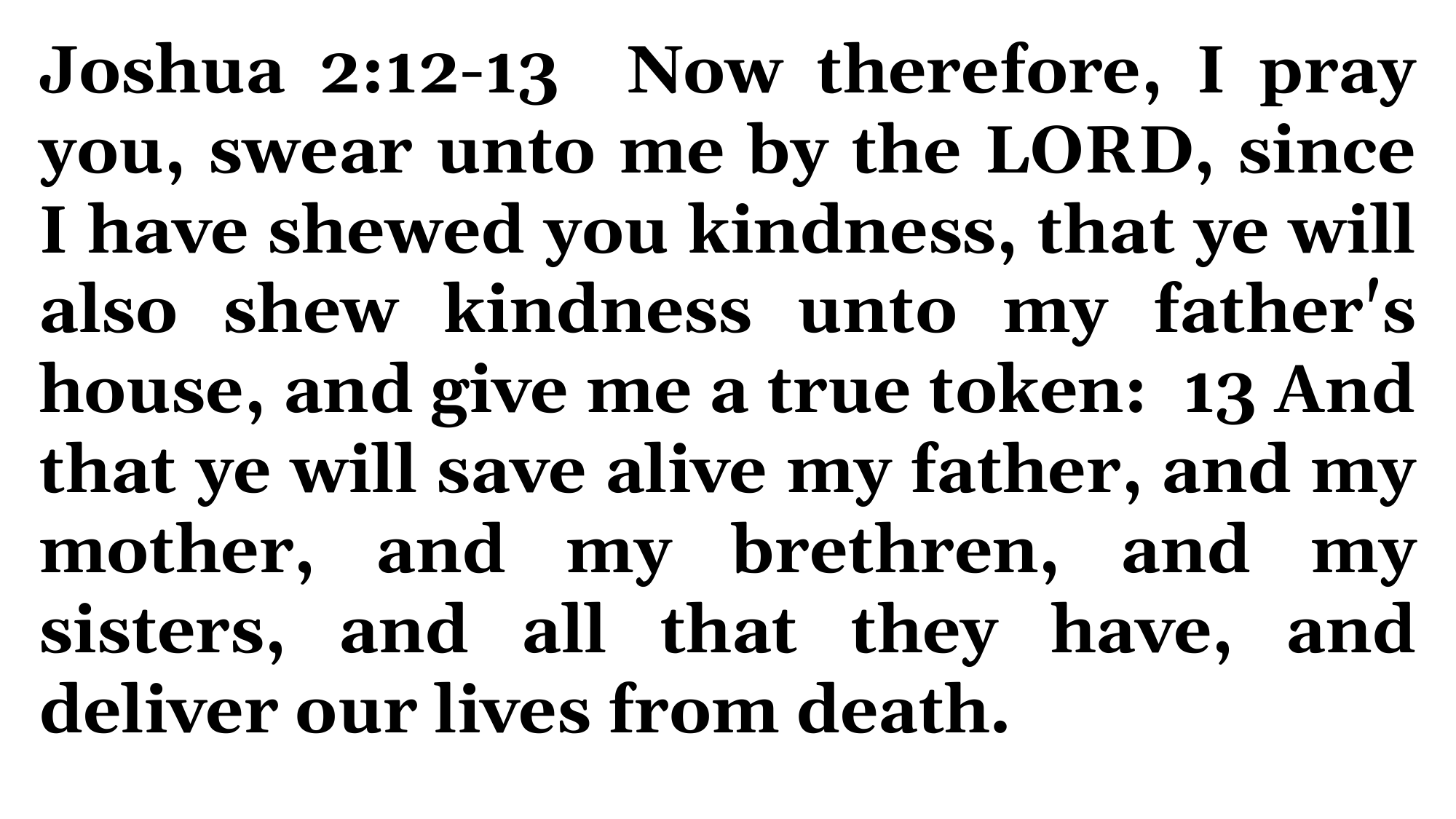

Joshua 2:12-13  Now therefore, I pray you, swear unto me by the LORD, since I have shewed you kindness, that ye will also shew kindness unto my father's house, and give me a true token:  13 And that ye will save alive my father, and my mother, and my brethren, and my sisters, and all that they have, and deliver our lives from death.